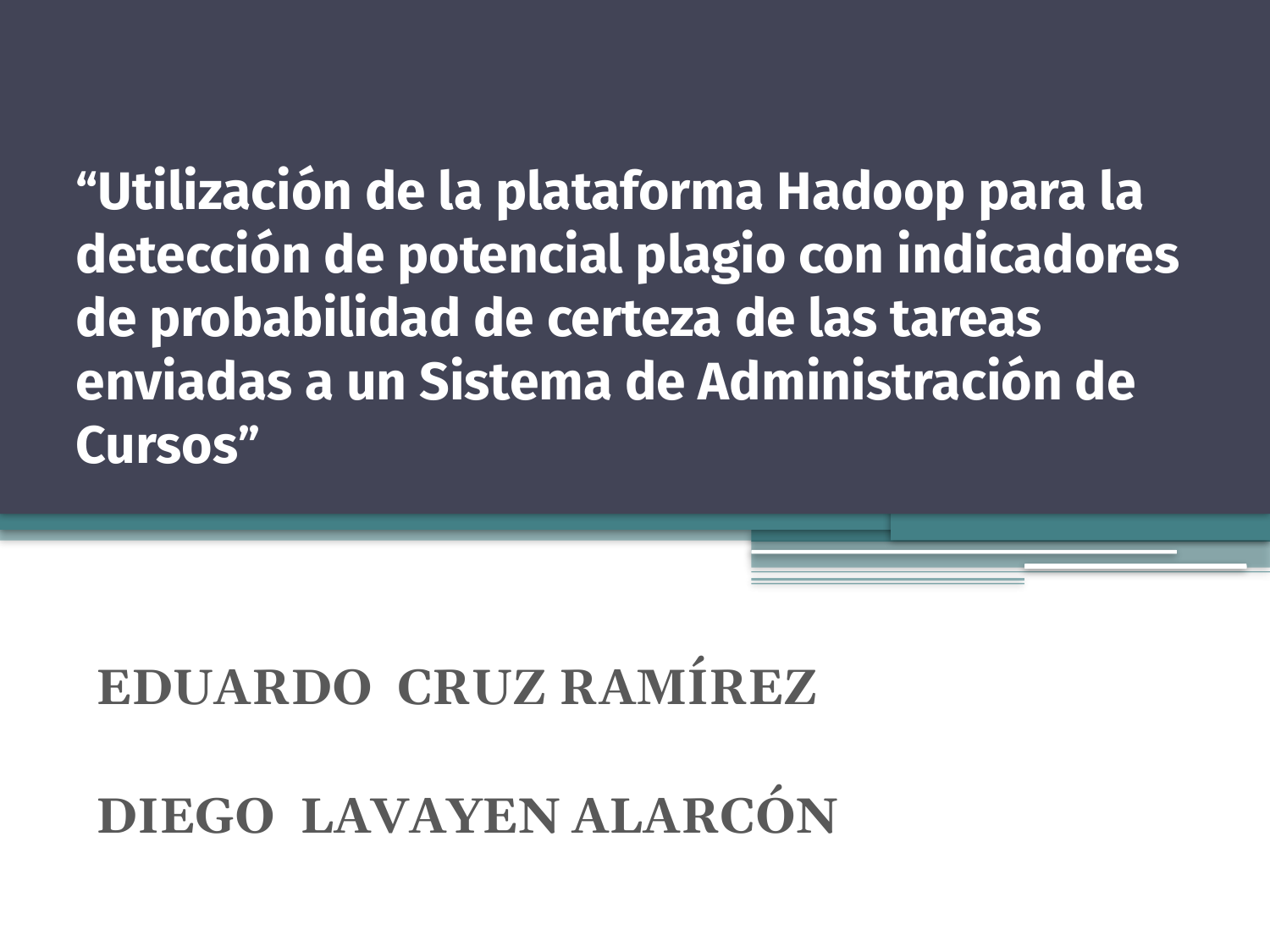

# “Utilización de la plataforma Hadoop para la detección de potencial plagio con indicadores de probabilidad de certeza de las tareas enviadas a un Sistema de Administración de Cursos”
EDUARDO  CRUZ RAMÍREZ

DIEGO  LAVAYEN ALARCÓN